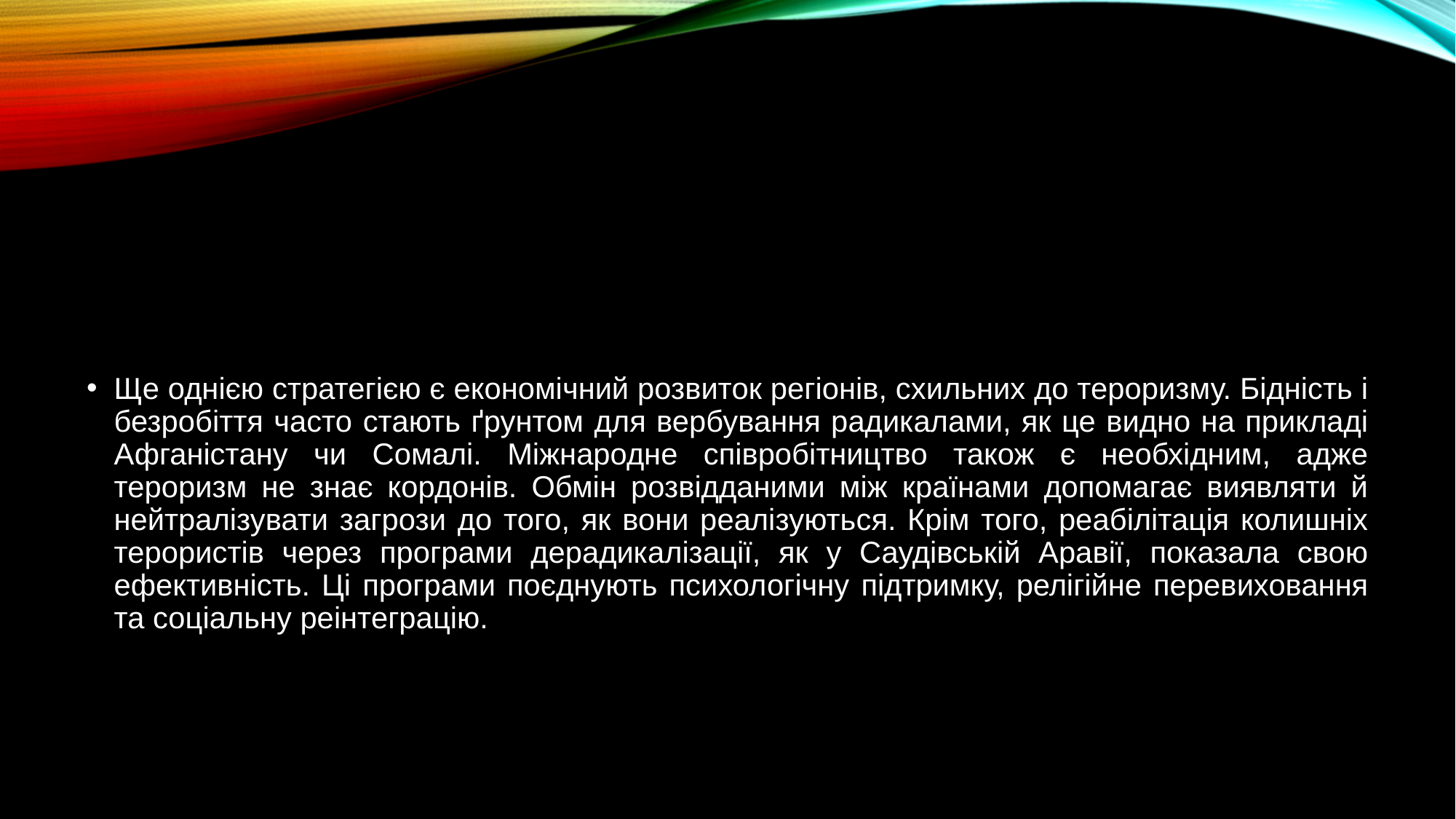

#
Ще однією стратегією є економічний розвиток регіонів, схильних до тероризму. Бідність і безробіття часто стають ґрунтом для вербування радикалами, як це видно на прикладі Афганістану чи Сомалі. Міжнародне співробітництво також є необхідним, адже тероризм не знає кордонів. Обмін розвідданими між країнами допомагає виявляти й нейтралізувати загрози до того, як вони реалізуються. Крім того, реабілітація колишніх терористів через програми дерадикалізації, як у Саудівській Аравії, показала свою ефективність. Ці програми поєднують психологічну підтримку, релігійне перевиховання та соціальну реінтеграцію.